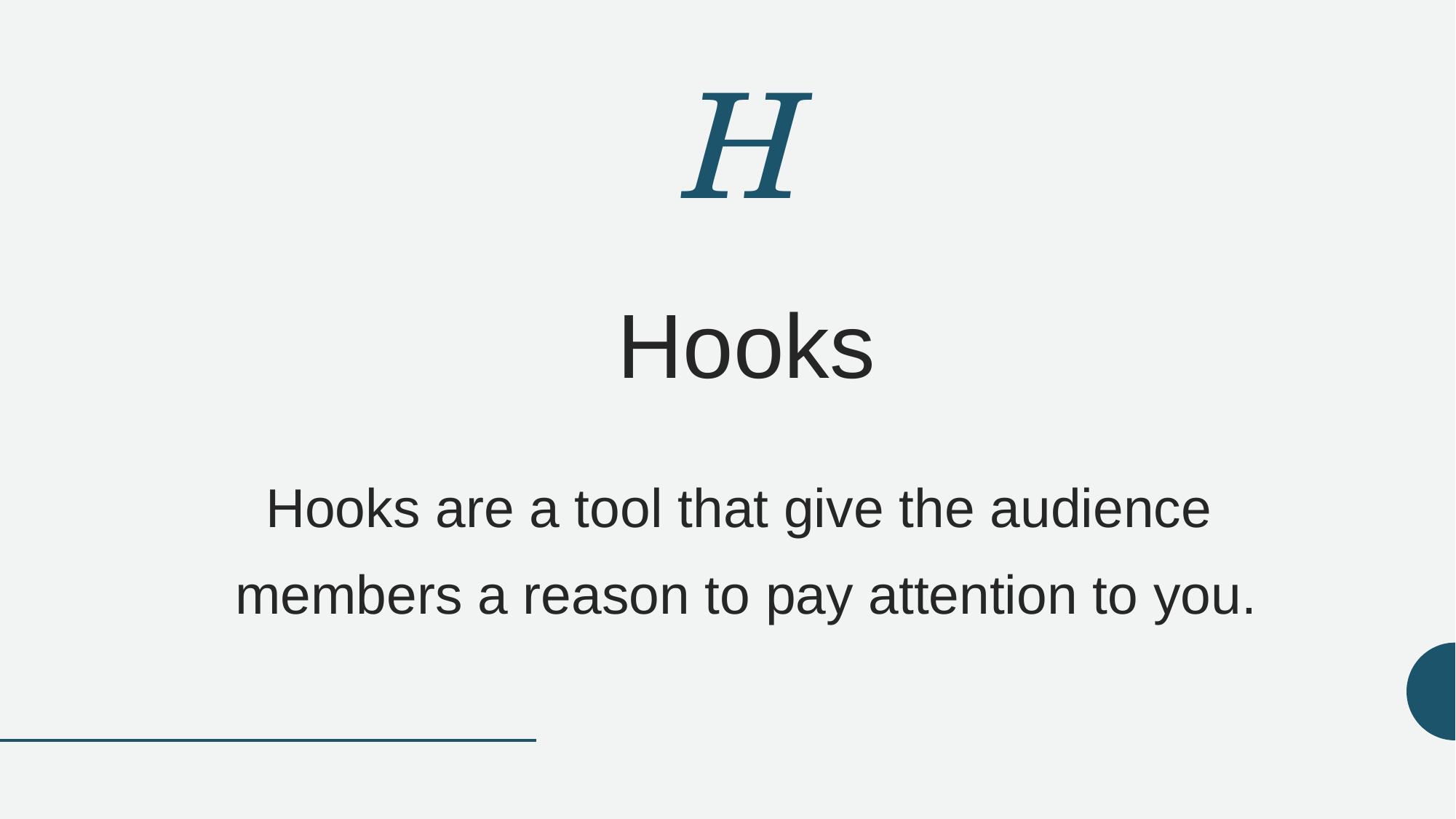

# H
Hooks

Hooks are a tool that give the audience
members a reason to pay attention to you.